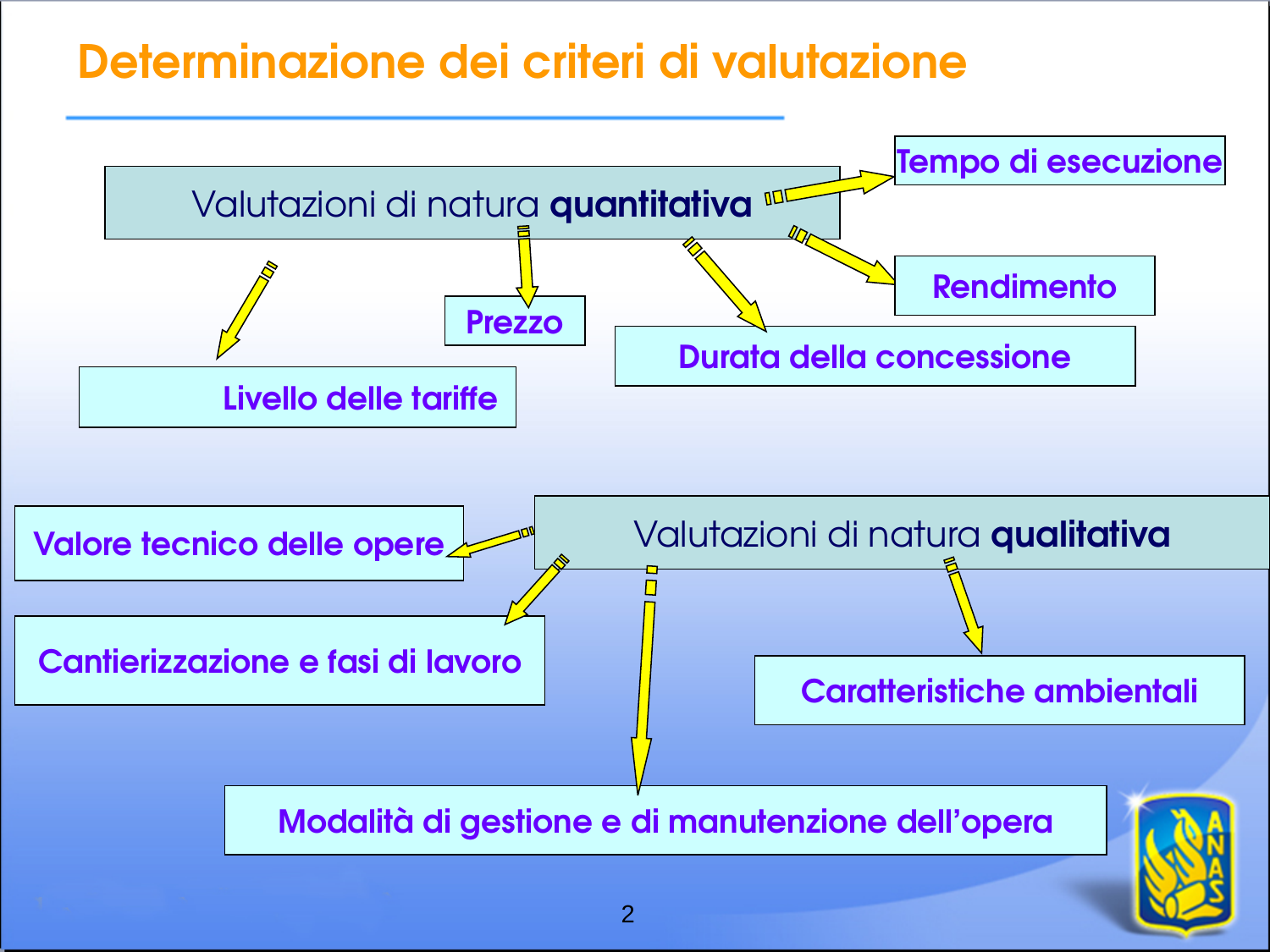

Determinazione dei criteri di valutazione
Tempo di esecuzione
Valutazioni di natura quantitativa

Rendimento

Prezzo

Durata della concessione
Livello delle tariffe
Valutazioni di natura qualitativa
Valore tecnico delle opere

Cantierizzazione e fasi di lavoro
Caratteristiche ambientali

Modalità di gestione e di manutenzione dell’opera
2